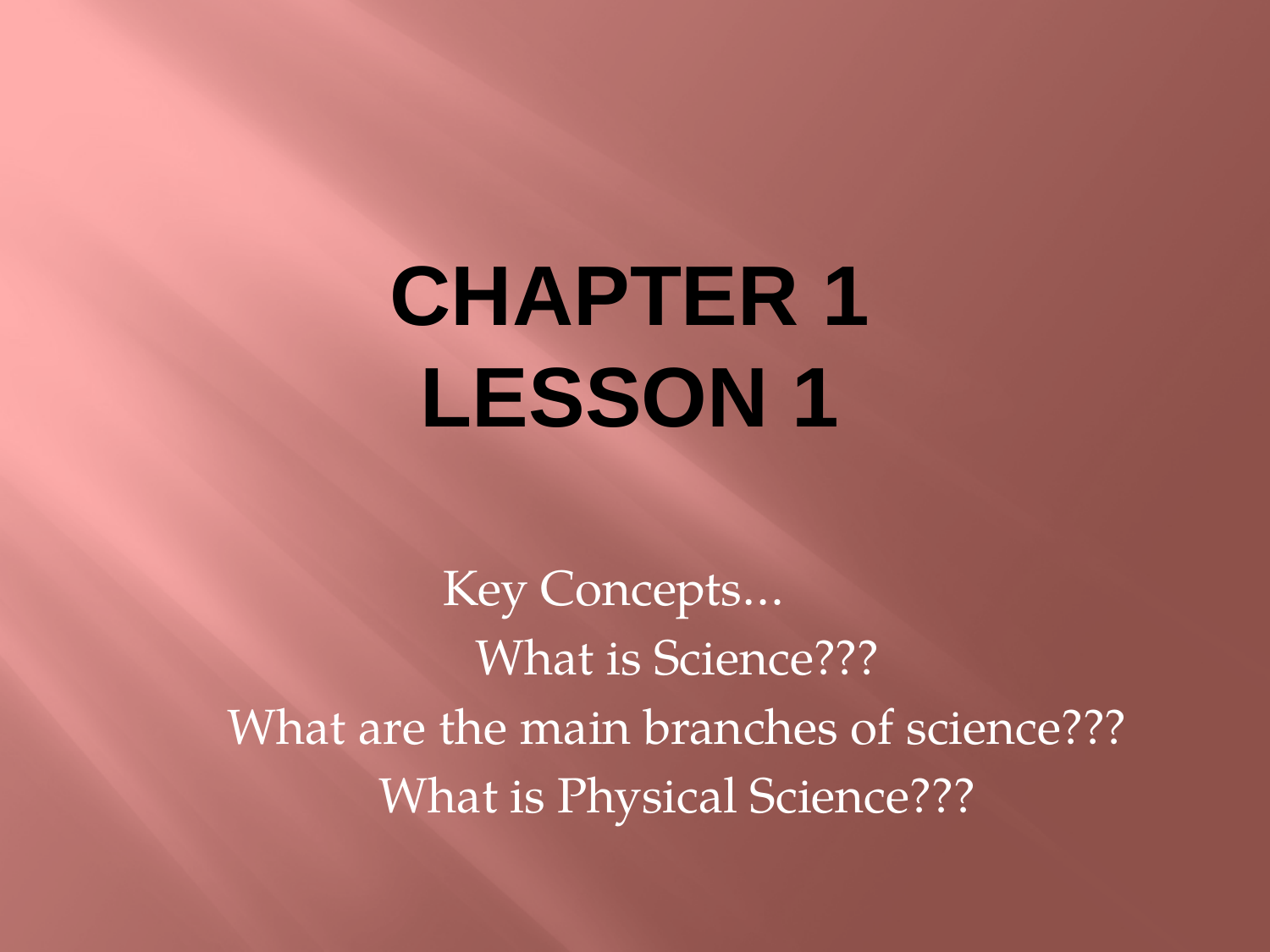

# Chapter 1 Lesson 1
Key Concepts…
	What is Science???
	What are the main branches of science???
	What is Physical Science???